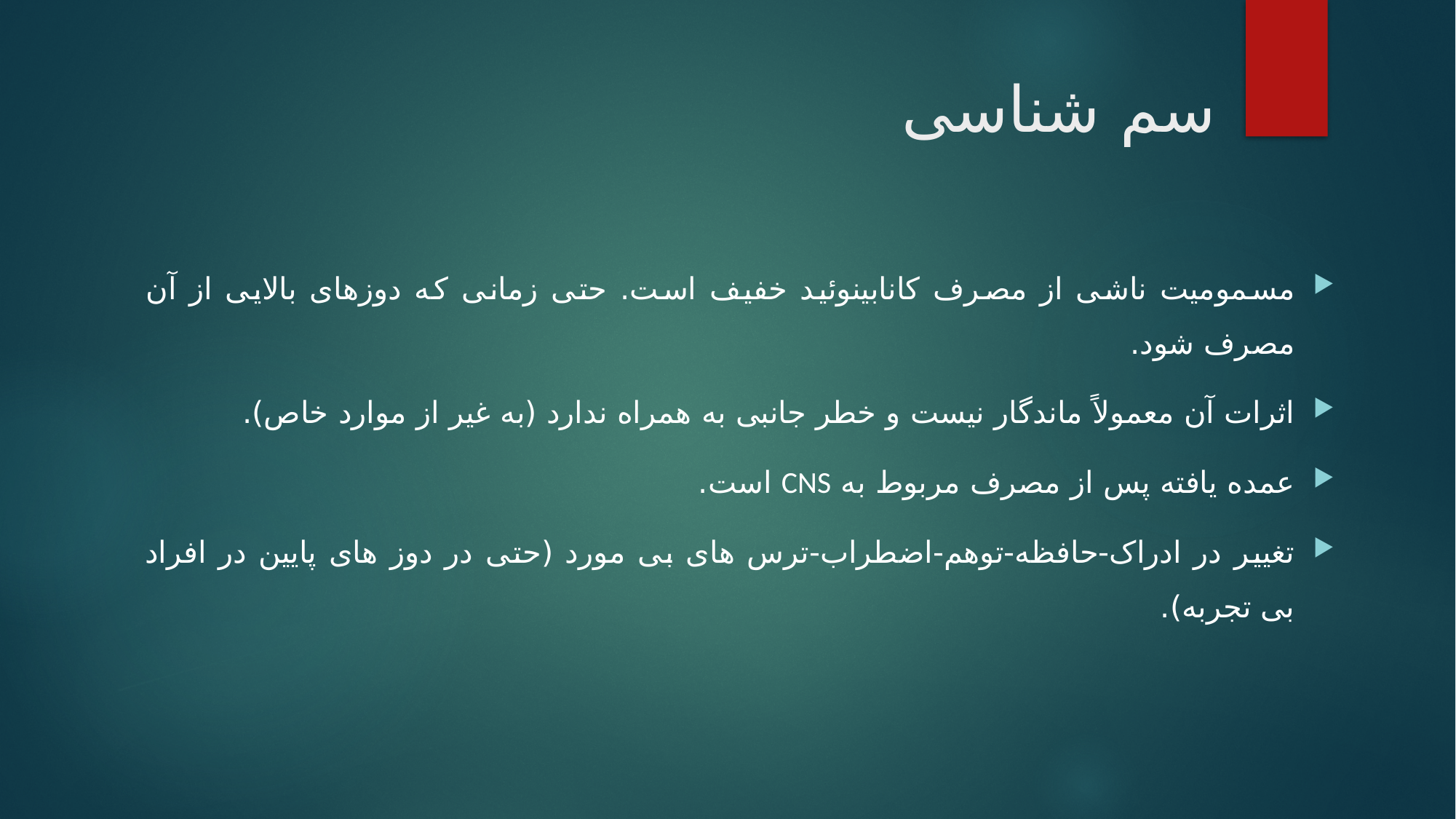

# سم شناسی
مسمومیت ناشی از مصرف کانابینوئید خفیف است. حتی زمانی که دوزهای بالایی از آن مصرف شود.
اثرات آن معمولاً ماندگار نیست و خطر جانبی به همراه ندارد (به غیر از موارد خاص).
عمده یافته پس از مصرف مربوط به CNS است.
تغییر در ادراک-حافظه-توهم-اضطراب-ترس های بی مورد (حتی در دوز های پایین در افراد بی تجربه).